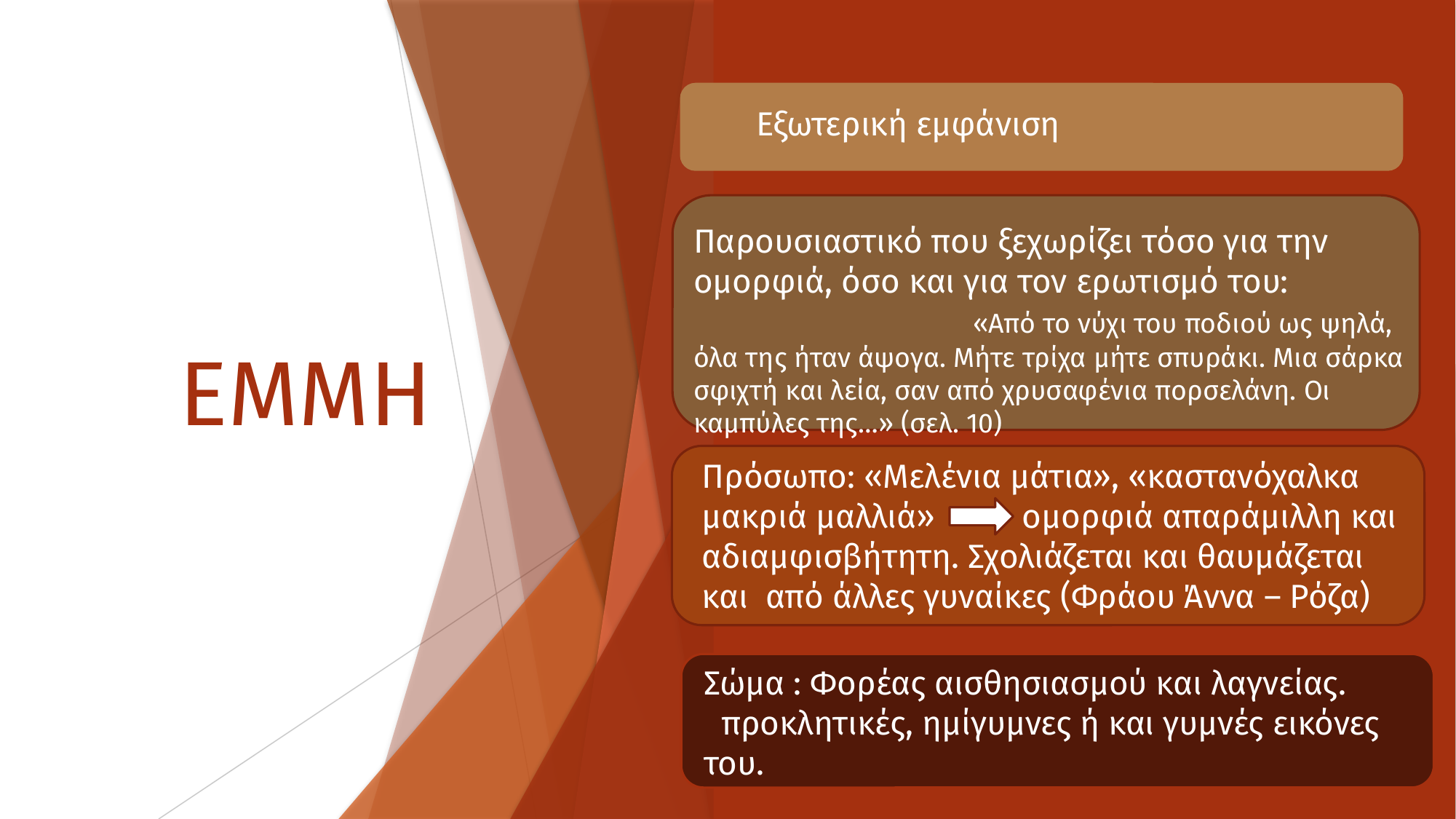

Εξωτερική εμφάνιση
# ΕΜΜΗ

Παρουσιαστικό που ξεχωρίζει τόσο για την ομορφιά, όσο και για τον ερωτισμό του: 	                                         «Από το νύχι του ποδιού ως ψηλά, όλα της ήταν άψογα. Μήτε τρίχα μήτε σπυράκι. Μια σάρκα σφιχτή και λεία, σαν από χρυσαφένια πορσελάνη. Οι καμπύλες της…» (σελ. 10)

Πρόσωπο: «Μελένια μάτια», «καστανόχαλκα μακριά μαλλιά»          ομορφιά απαράμιλλη και αδιαμφισβήτητη. Σχολιάζεται και θαυμάζεται και  από άλλες γυναίκες (Φράου Άννα – Ρόζα)

Σώμα : Φορέας αισθησιασμού και λαγνείας.          προκλητικές, ημίγυμνες ή και γυμνές εικόνες του.